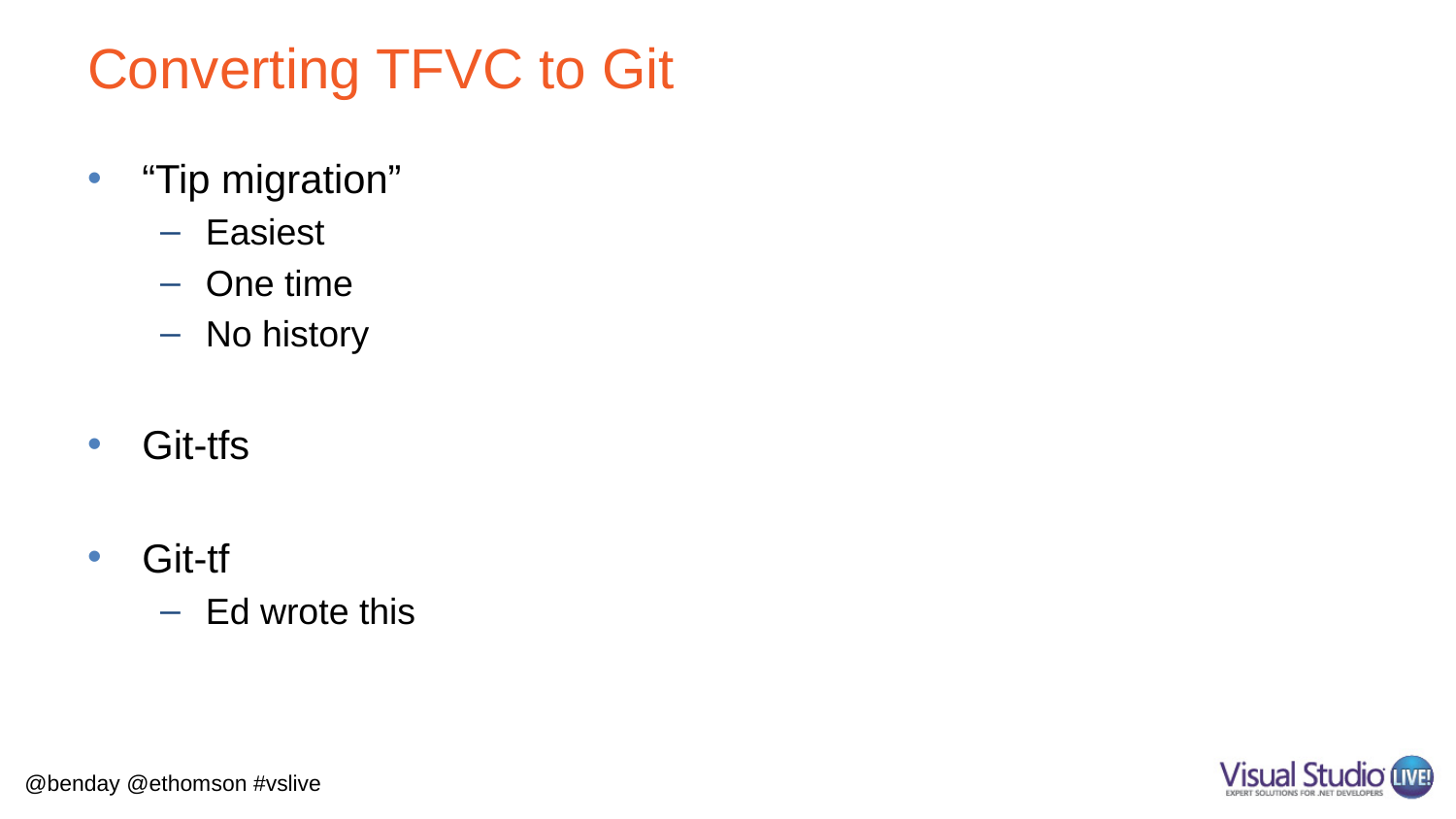

# Converting TFVC to Git
“Tip migration”
Easiest
One time
No history

Git-tfs

Git-tf
Ed wrote this